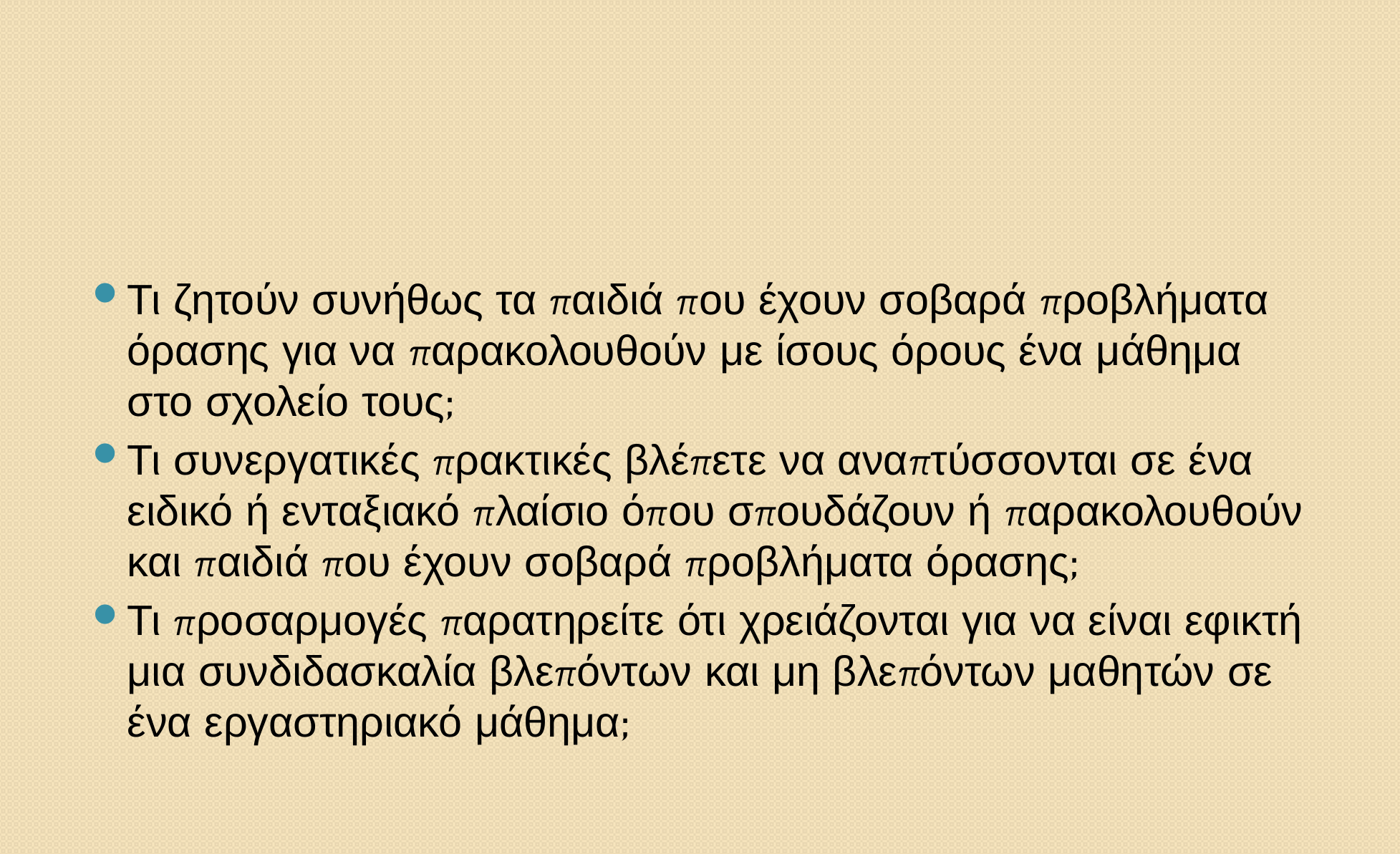

#

Τι ζητούν συνήθως τα παιδιά που έχουν σοβαρά προβλήματα όρασης για να παρακολουθούν με ίσους όρους ένα μάθημα στο σχολείο τους;
Τι συνεργατικές πρακτικές βλέπετε να αναπτύσσονται σε ένα ειδικό ή ενταξιακό πλαίσιο όπου σπουδάζουν ή παρακολουθούν και παιδιά που έχουν σοβαρά προβλήματα όρασης;
Τι προσαρμογές παρατηρείτε ότι χρειάζονται για να είναι εφικτή μια συνδιδασκαλία βλεπόντων και μη βλεπόντων μαθητών σε ένα εργαστηριακό μάθημα;